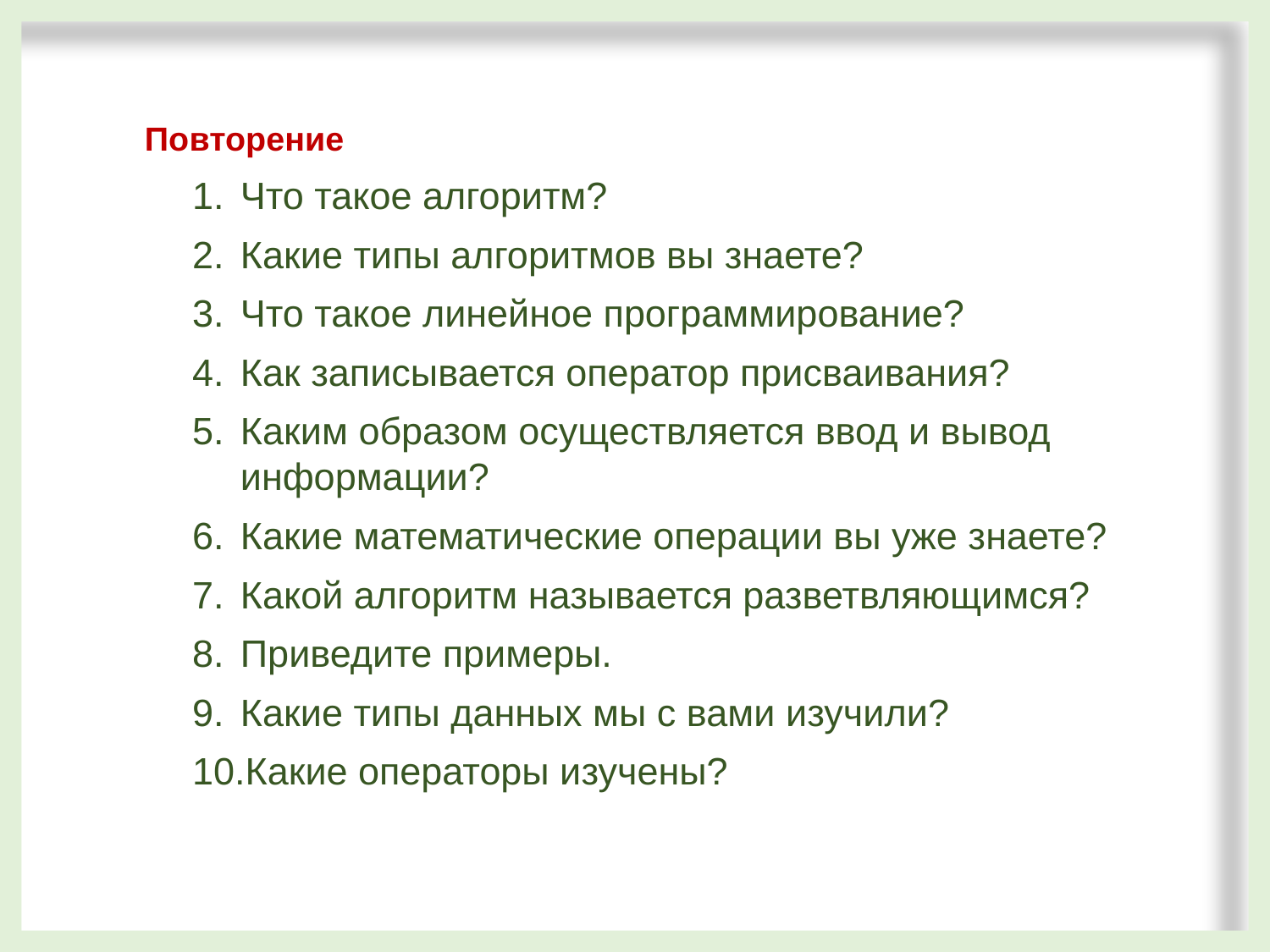

Повторение
Что такое алгоритм?
Какие типы алгоритмов вы знаете?
Что такое линейное программирование?
Как записывается оператор присваивания?
Каким образом осуществляется ввод и вывод информации?
Какие математические операции вы уже знаете?
Какой алгоритм называется разветвляющимся?
Приведите примеры.
Какие типы данных мы с вами изучили?
Какие операторы изучены?